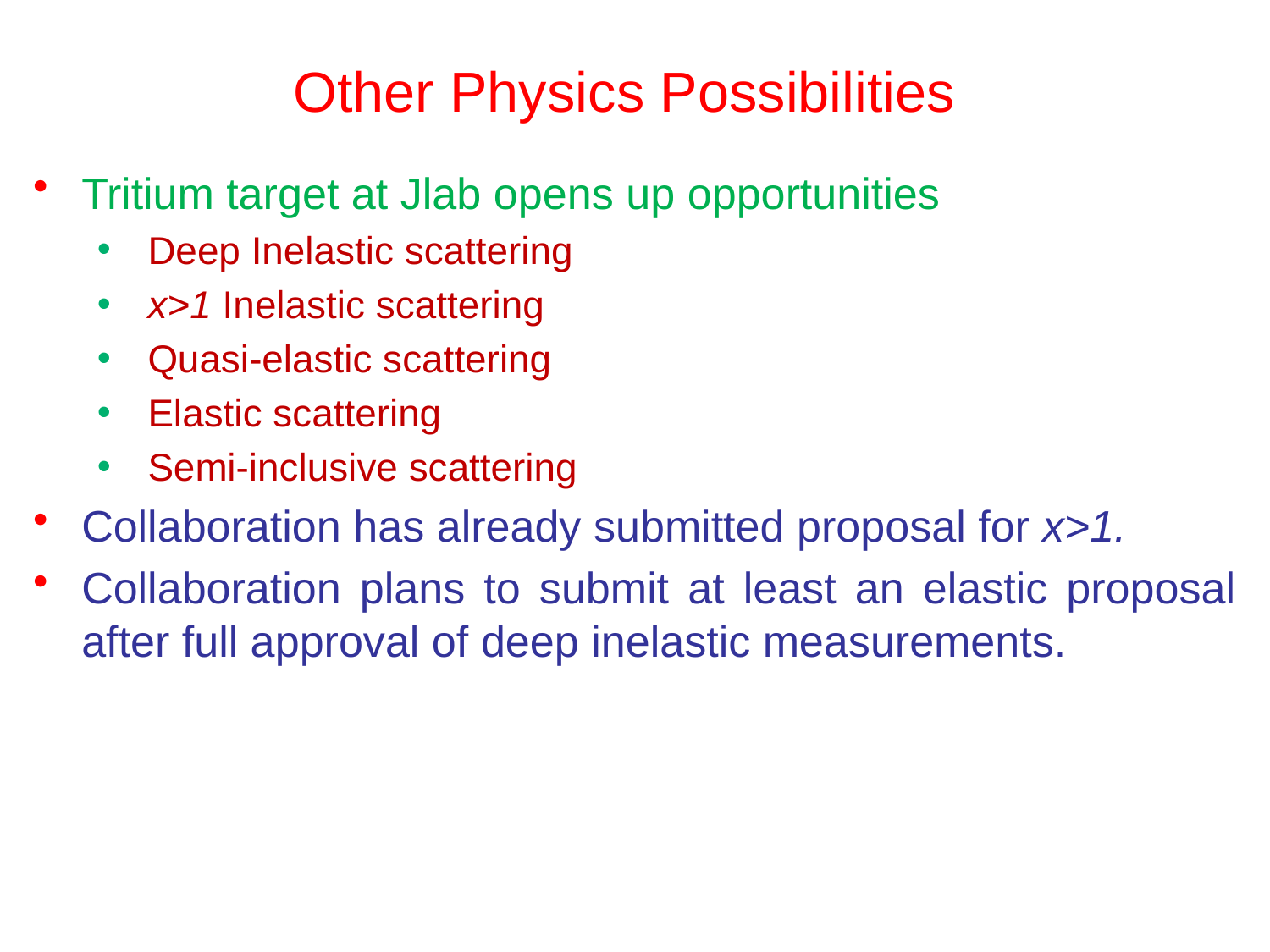

# Other Physics Possibilities
Tritium target at Jlab opens up opportunities
 Deep Inelastic scattering
 x>1 Inelastic scattering
 Quasi-elastic scattering
 Elastic scattering
 Semi-inclusive scattering
Collaboration has already submitted proposal for x>1.
Collaboration plans to submit at least an elastic proposal after full approval of deep inelastic measurements.